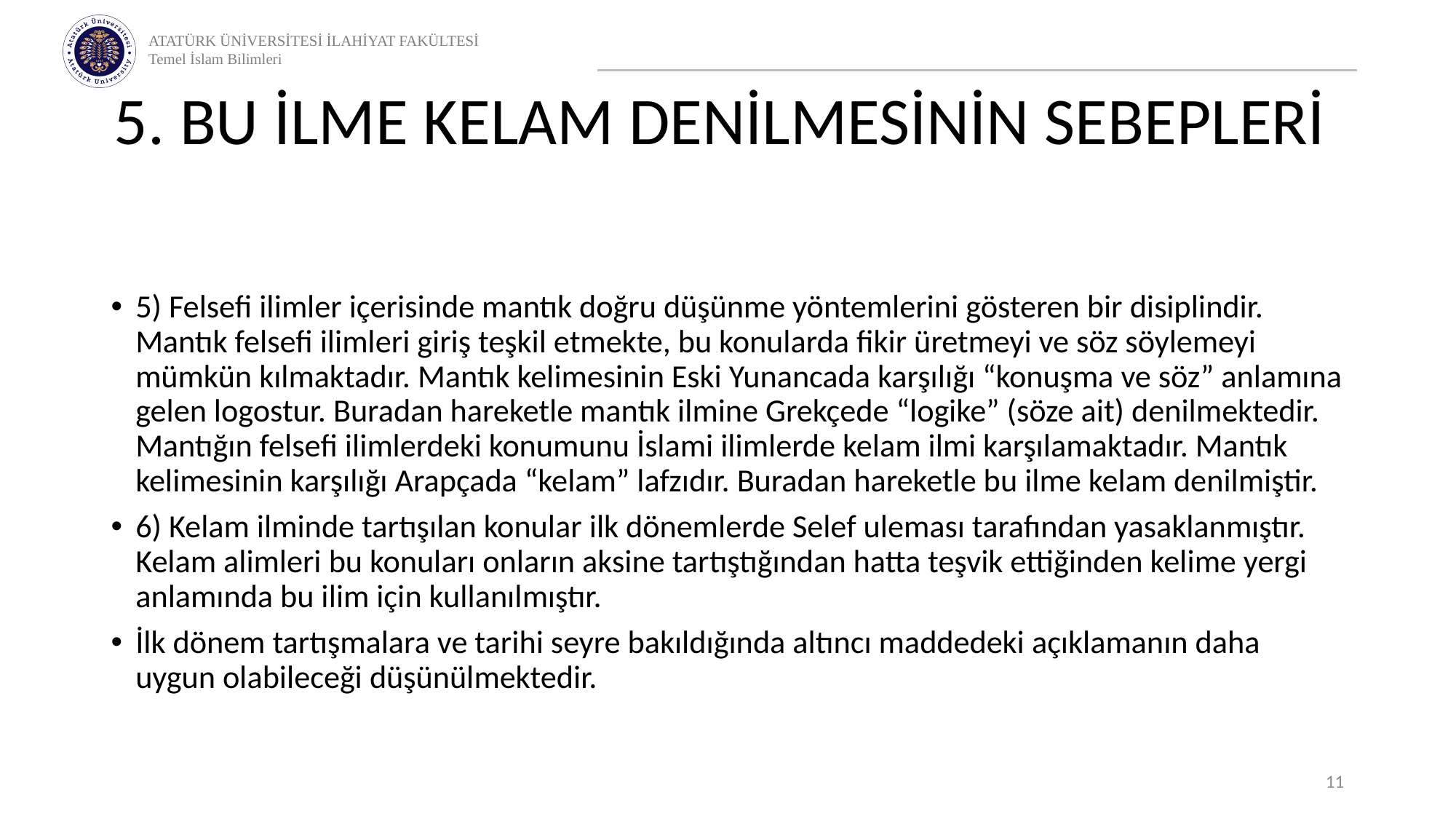

# 5. BU İLME KELAM DENİLMESİNİN SEBEPLERİ

5) Felsefi ilimler içerisinde mantık doğru düşünme yöntemlerini gösteren bir disiplindir. Mantık felsefi ilimleri giriş teşkil etmekte, bu konularda fikir üretmeyi ve söz söylemeyi mümkün kılmaktadır. Mantık kelimesinin Eski Yunancada karşılığı “konuşma ve söz” anlamına gelen logostur. Buradan hareketle mantık ilmine Grekçede “logike” (söze ait) denilmektedir. Mantığın felsefi ilimlerdeki konumunu İslami ilimlerde kelam ilmi karşılamaktadır. Mantık kelimesinin karşılığı Arapçada “kelam” lafzıdır. Buradan hareketle bu ilme kelam denilmiştir.
6) Kelam ilminde tartışılan konular ilk dönemlerde Selef uleması tarafından yasaklanmıştır. Kelam alimleri bu konuları onların aksine tartıştığından hatta teşvik ettiğinden kelime yergi anlamında bu ilim için kullanılmıştır.
İlk dönem tartışmalara ve tarihi seyre bakıldığında altıncı maddedeki açıklamanın daha uygun olabileceği düşünülmektedir.

11